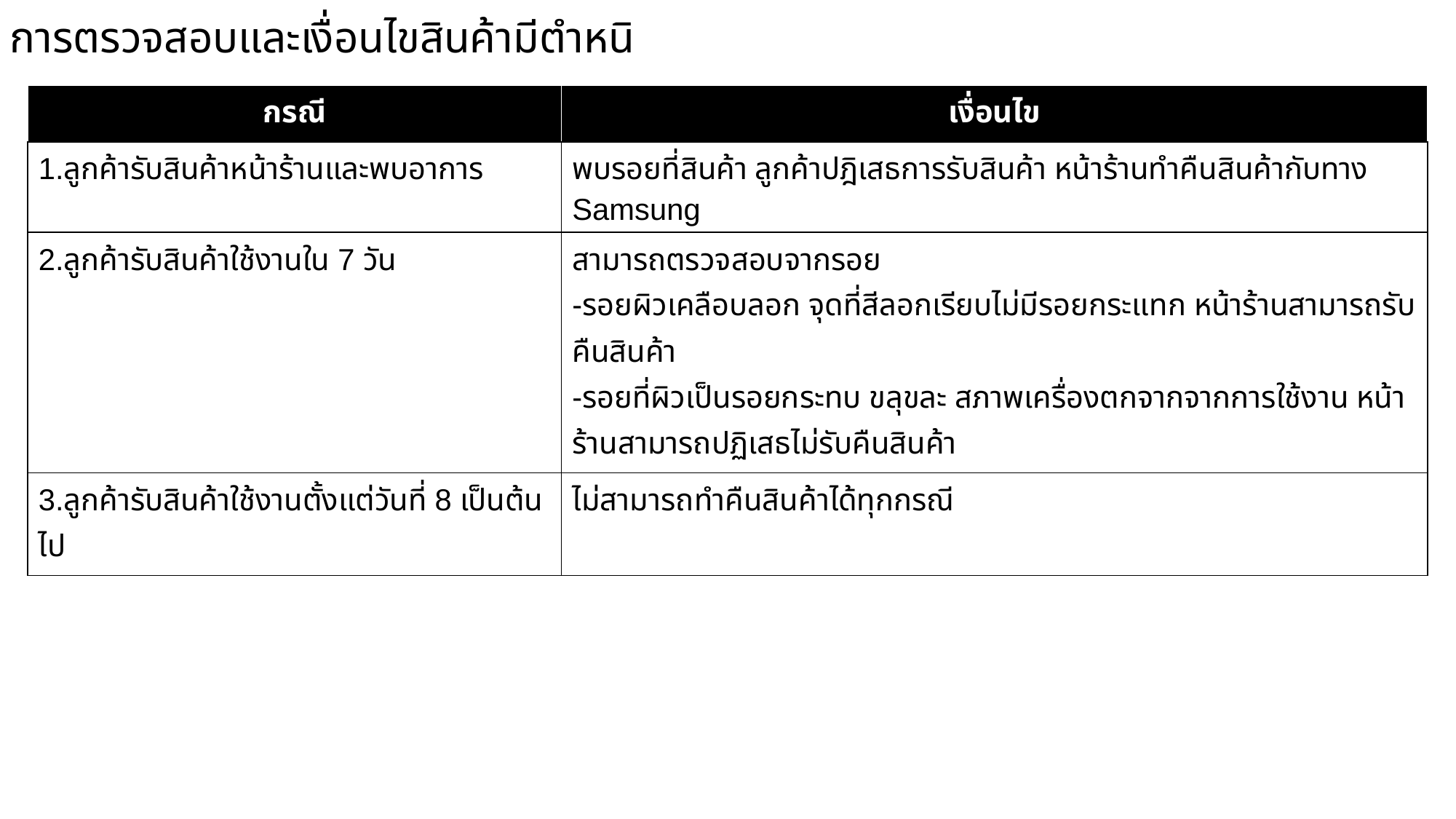

การตรวจสอบและเงื่อนไขสินค้ามีตำหนิ
| กรณี | เงื่อนไข |
| --- | --- |
| 1.ลูกค้ารับสินค้าหน้าร้านและพบอาการ | พบรอยที่สินค้า ลูกค้าปฎิเสธการรับสินค้า หน้าร้านทำคืนสินค้ากับทาง Samsung |
| 2.ลูกค้ารับสินค้าใช้งานใน 7 วัน | สามารถตรวจสอบจากรอย -รอยผิวเคลือบลอก จุดที่สีลอกเรียบไม่มีรอยกระแทก หน้าร้านสามารถรับคืนสินค้า -รอยที่ผิวเป็นรอยกระทบ ขลุขละ สภาพเครื่องตกจากจากการใช้งาน หน้าร้านสามารถปฏิเสธไม่รับคืนสินค้า |
| 3.ลูกค้ารับสินค้าใช้งานตั้งแต่วันที่ 8 เป็นต้นไป | ไม่สามารถทำคืนสินค้าได้ทุกกรณี |